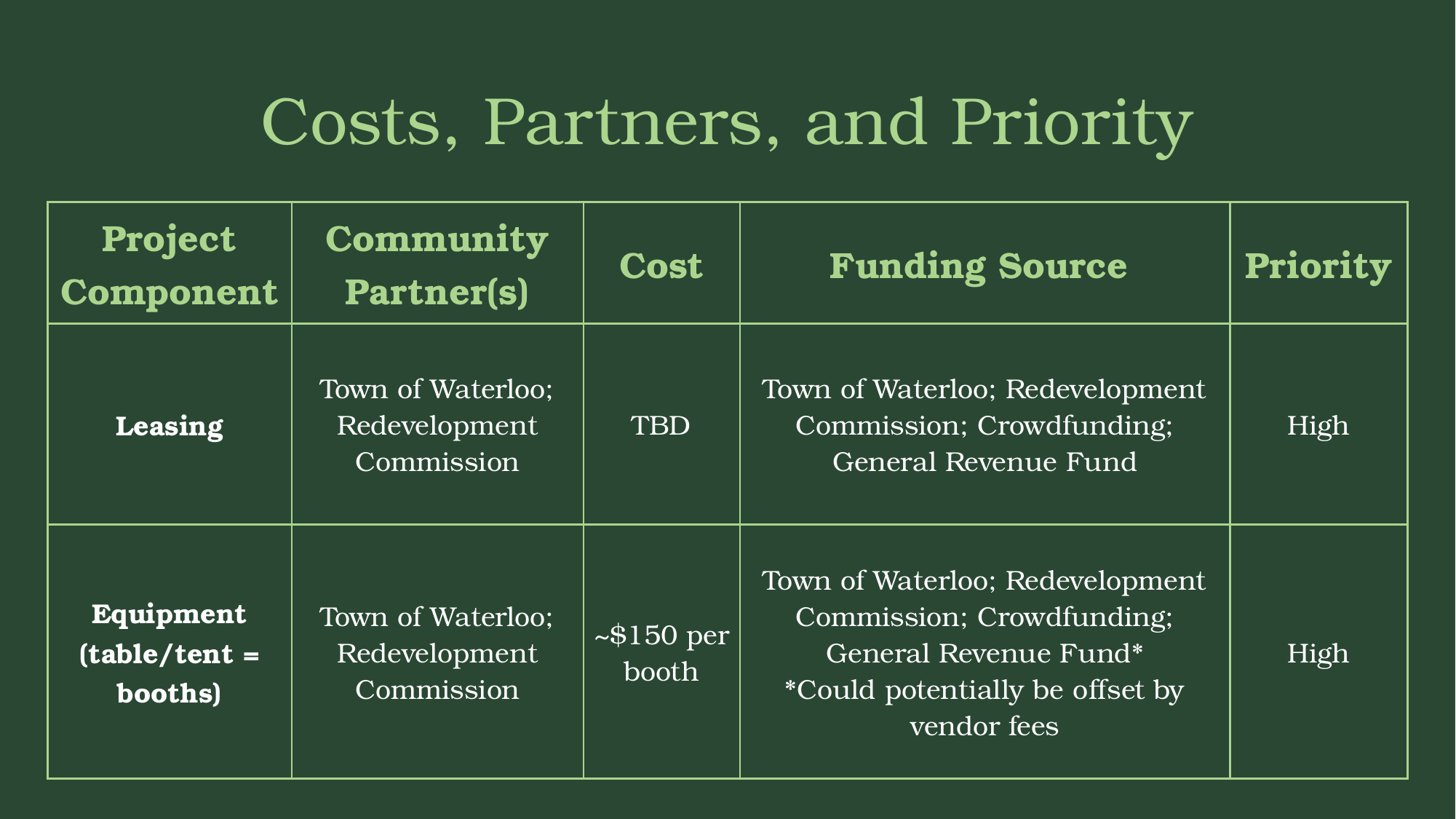

# Costs, Partners, and Priority
| Project Component | Community Partner(s) | Cost | Funding Source | Priority |
| --- | --- | --- | --- | --- |
| Leasing | Town of Waterloo; Redevelopment Commission | TBD | Town of Waterloo; Redevelopment Commission; Crowdfunding; General Revenue Fund | High |
| Equipment (table/tent = booths) | Town of Waterloo; Redevelopment Commission | ~$150 per booth | Town of Waterloo; Redevelopment Commission; Crowdfunding; General Revenue Fund\* \*Could potentially be offset by vendor fees | High |